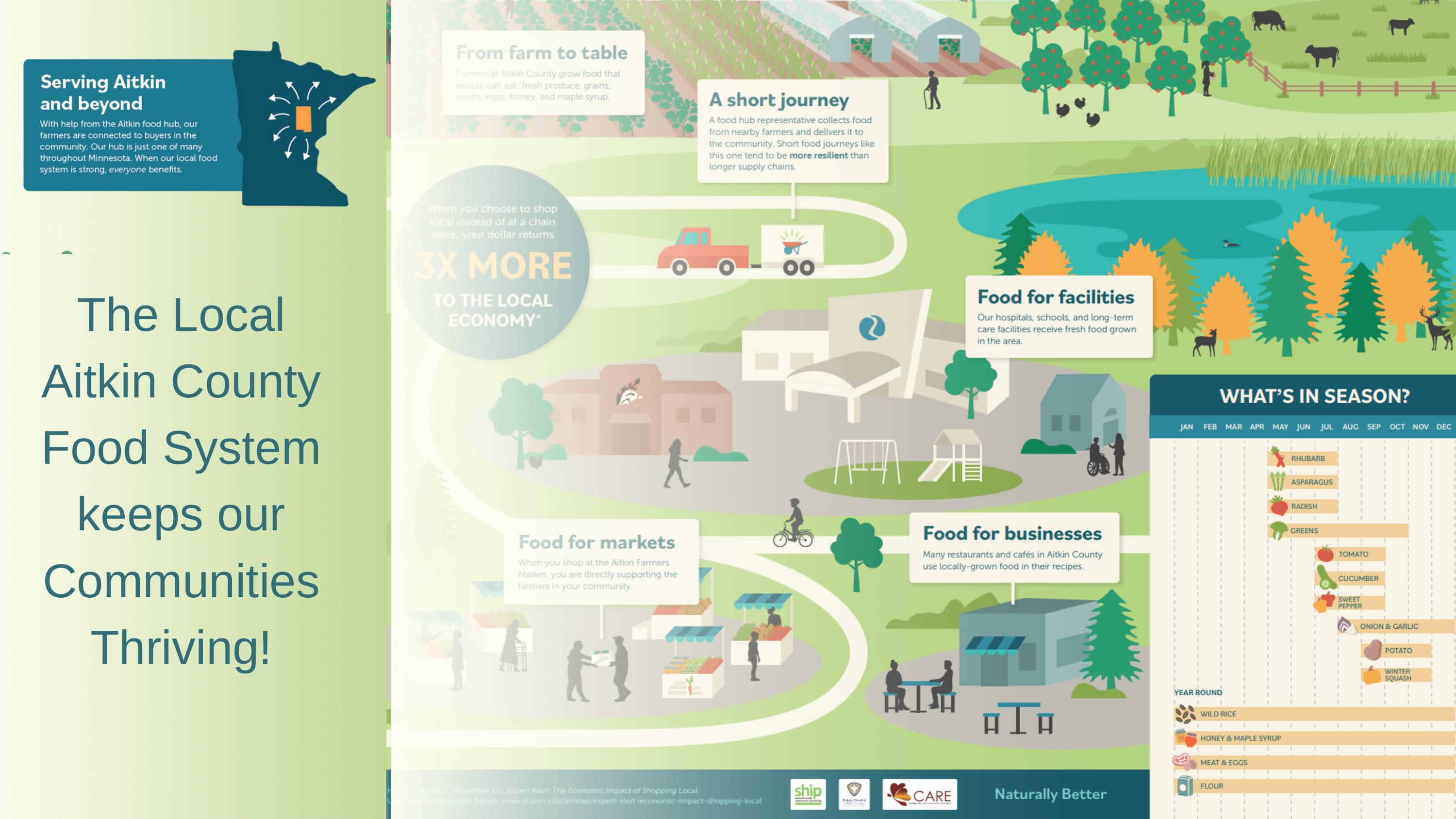

The Local Aitkin County Food System keeps our Communities Thriving!